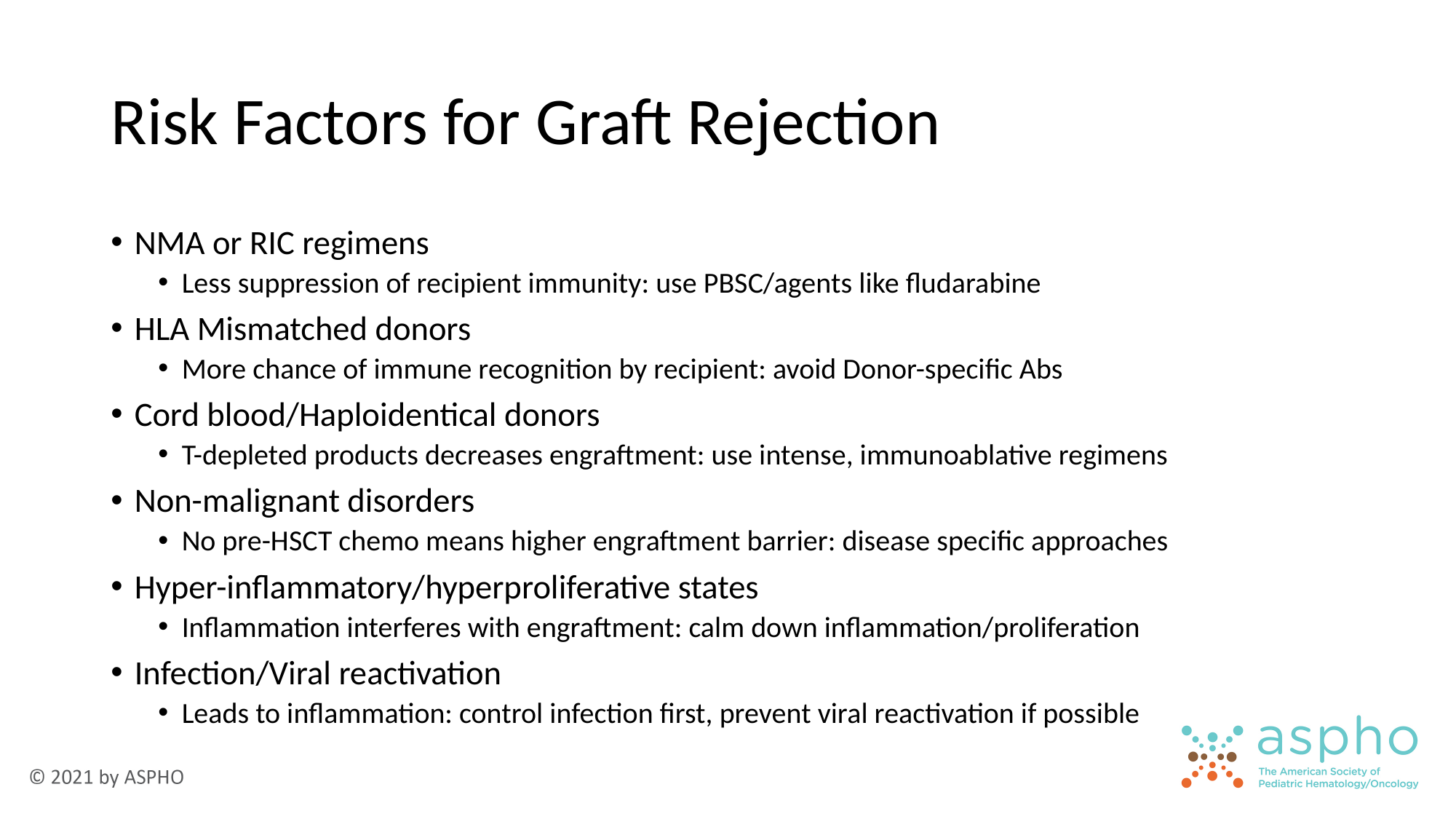

# Risk Factors for Graft Rejection
NMA or RIC regimens
Less suppression of recipient immunity: use PBSC/agents like fludarabine
HLA Mismatched donors
More chance of immune recognition by recipient: avoid Donor-specific Abs
Cord blood/Haploidentical donors
T-depleted products decreases engraftment: use intense, immunoablative regimens
Non-malignant disorders
No pre-HSCT chemo means higher engraftment barrier: disease specific approaches
Hyper-inflammatory/hyperproliferative states
Inflammation interferes with engraftment: calm down inflammation/proliferation
Infection/Viral reactivation
Leads to inflammation: control infection first, prevent viral reactivation if possible